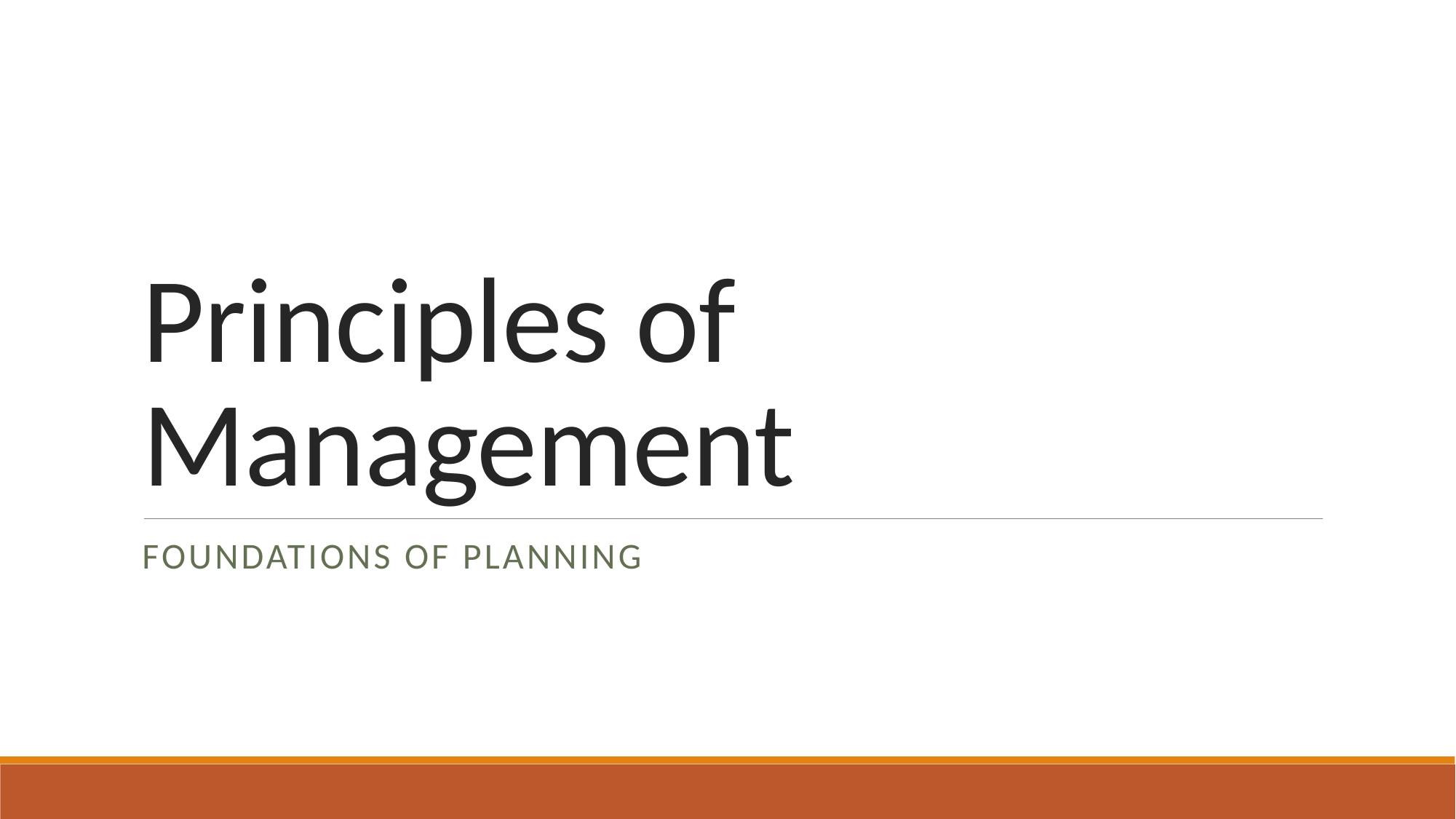

# Principles of Management
Foundations of planning